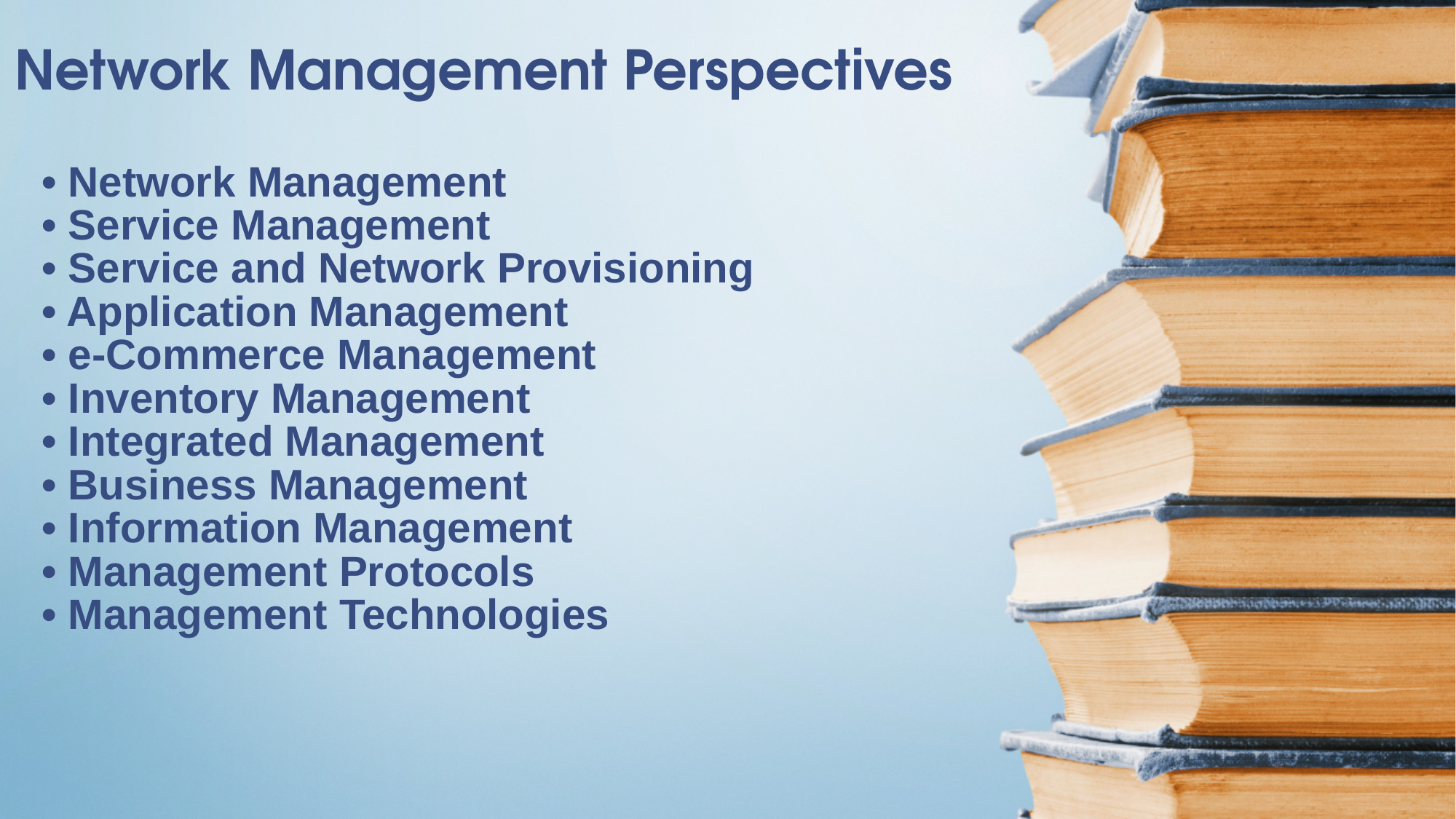

Network Management Perspectives
# • Network Management • Service Management • Service and Network Provisioning • Application Management • e-Commerce Management • Inventory Management • Integrated Management • Business Management • Information Management • Management Protocols • Management Technologies